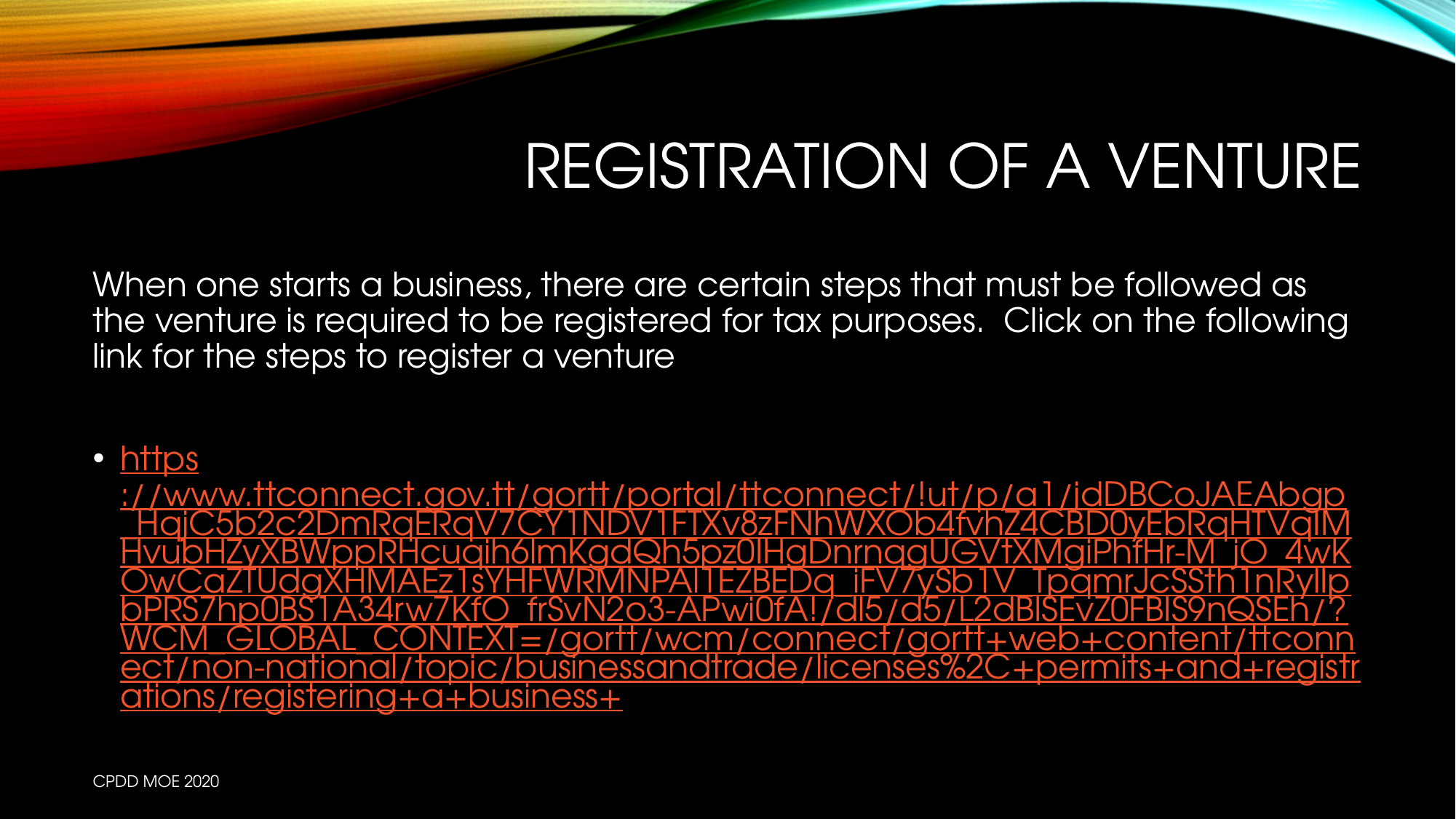

# Registration of a venture
When one starts a business, there are certain steps that must be followed as the venture is required to be registered for tax purposes.  Click on the following link for the steps to register a venture

https://www.ttconnect.gov.tt/gortt/portal/ttconnect/!ut/p/a1/jdDBCoJAEAbgp_HqjC5b2c2DmRqERqV7CY1NDV1FTXv8zFNhWXOb4fvhZ4CBD0yEbRqHTVqIMHvubHZyXBWppRHcuqih6lmKgdQh5pz0IHgDnrnqgUGVtXMgiPhfHr-M_jO_4wKOwCaZTUdgXHMAEz1sYHFWRMNPAl1EZBEDq_iFV7ySb1V_TpqmrJcSSth1nRylIpbPRS7hp0BS1A34rw7KfO_frSvN2o3-APwi0fA!/dl5/d5/L2dBISEvZ0FBIS9nQSEh/?WCM_GLOBAL_CONTEXT=/gortt/wcm/connect/gortt+web+content/ttconnect/non-national/topic/businessandtrade/licenses%2C+permits+and+registrations/registering+a+business+
CPDD MOE 2020